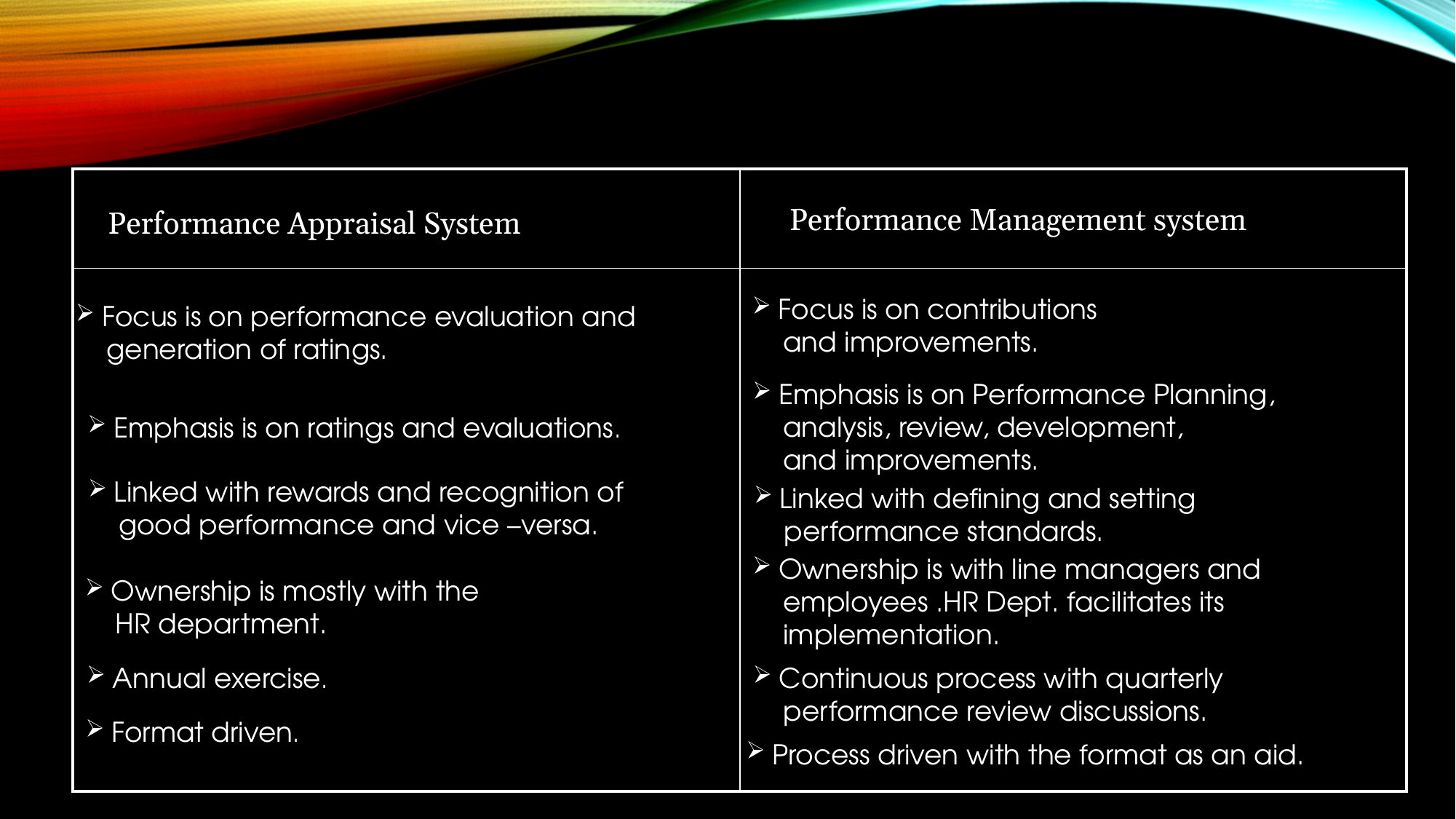

|  |  |
| --- | --- |
|  |  |
Performance Management system
Performance Appraisal System
 Focus is on contributions
    and improvements.
 Focus is on performance evaluation and
    generation of ratings.

 Emphasis is on Performance Planning,
    analysis, review, development,
    and improvements.

 Emphasis is on ratings and evaluations.
 Linked with rewards and recognition of
    good performance and vice –versa.
 Linked with defining and setting
    performance standards.
 Ownership is with line managers and
    employees .HR Dept. facilitates its
    implementation.
 Ownership is mostly with the
    HR department.
 Annual exercise.
 Continuous process with quarterly
    performance review discussions.
 Format driven.
 Process driven with the format as an aid.